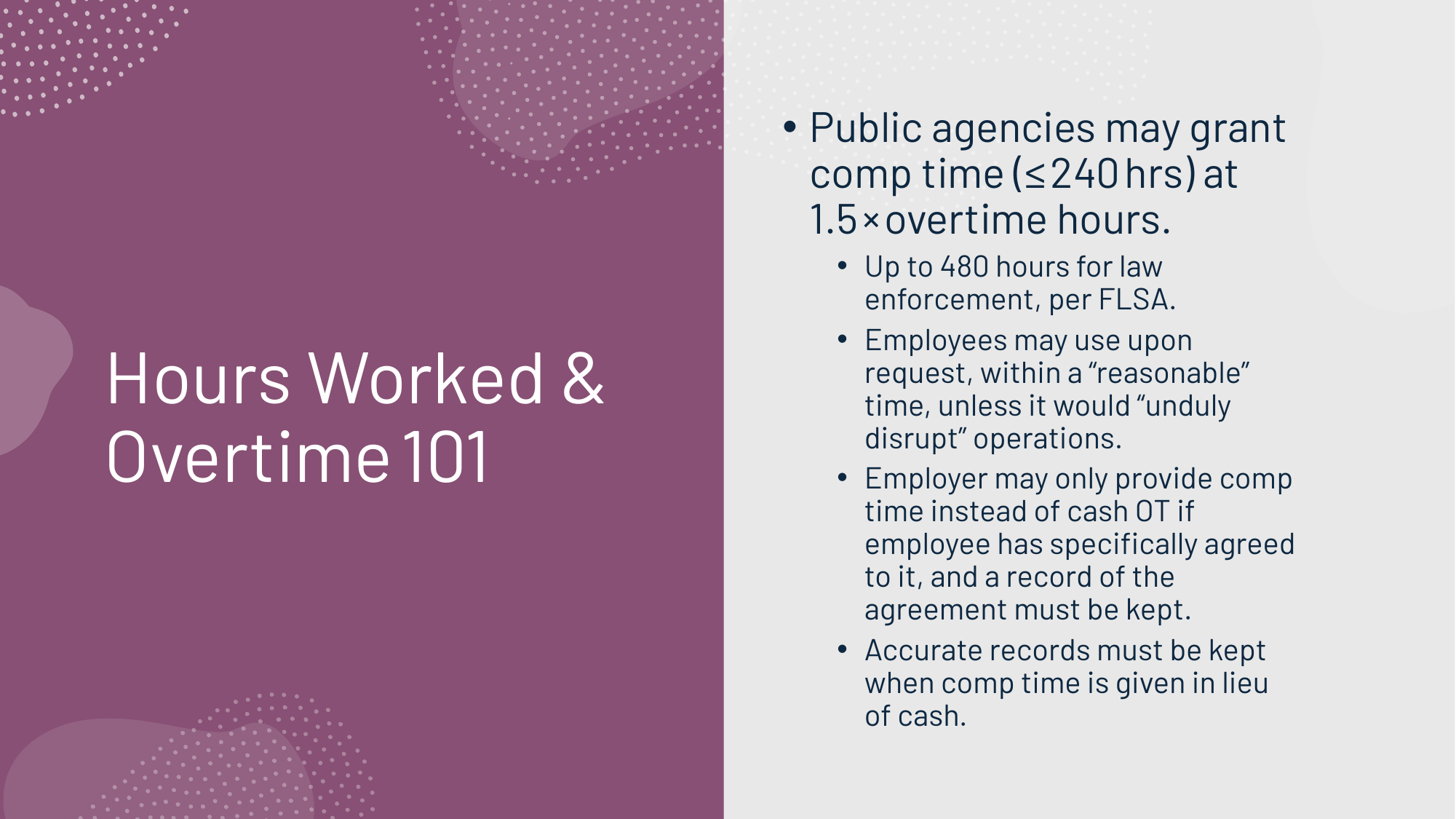

Public agencies may grant comp time (≤ 240 hrs) at 1.5 × overtime hours.
Up to 480 hours for law enforcement, per FLSA.
Employees may use upon request, within a “reasonable” time, unless it would “unduly disrupt” operations.
Employer may only provide comp time instead of cash OT if employee has specifically agreed to it, and a record of the agreement must be kept.
Accurate records must be kept when comp time is given in lieu of cash.
# Hours Worked & Overtime 101